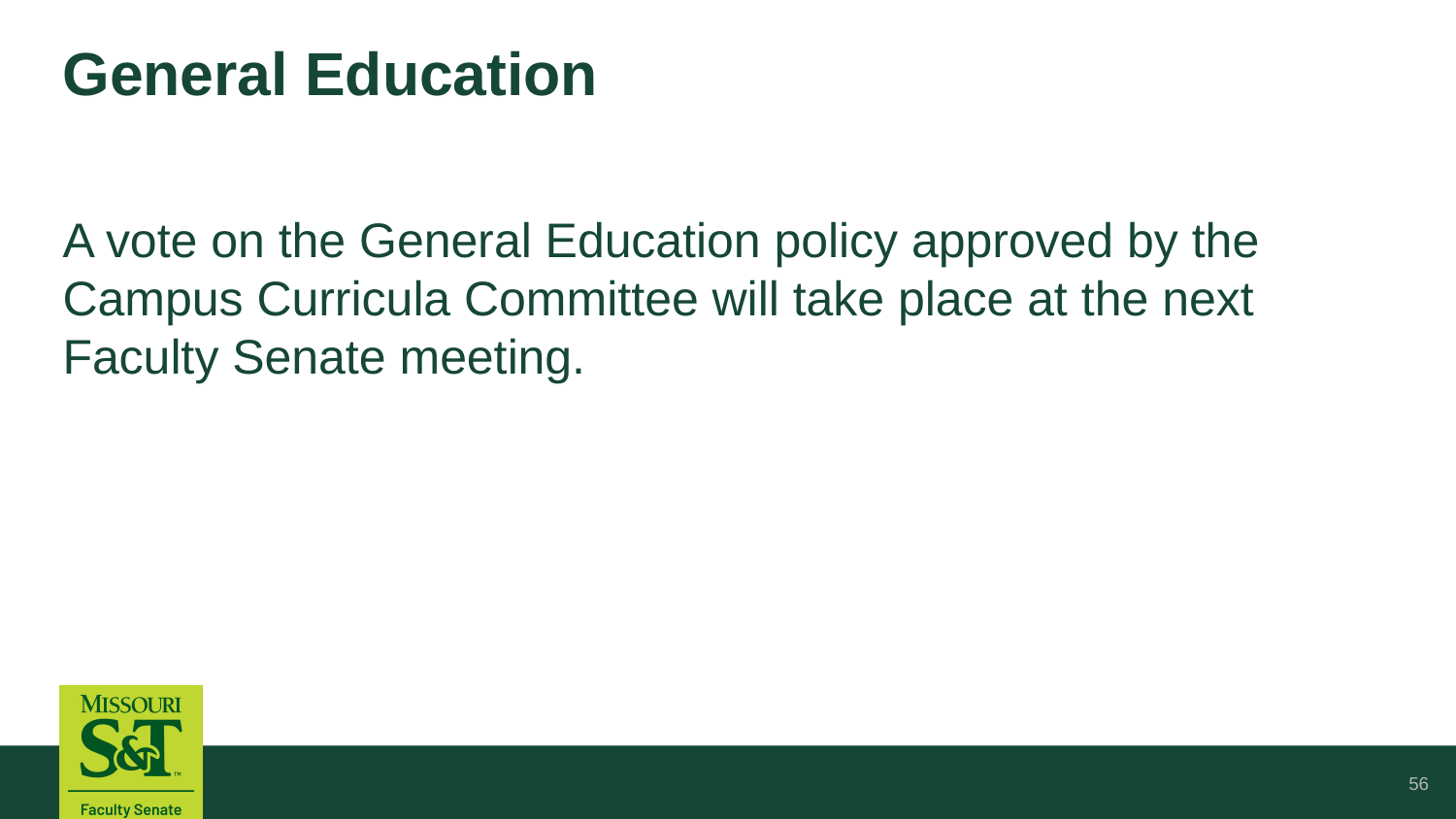

# General Education

A vote on the General Education policy approved by the Campus Curricula Committee will take place at the next Faculty Senate meeting.
56